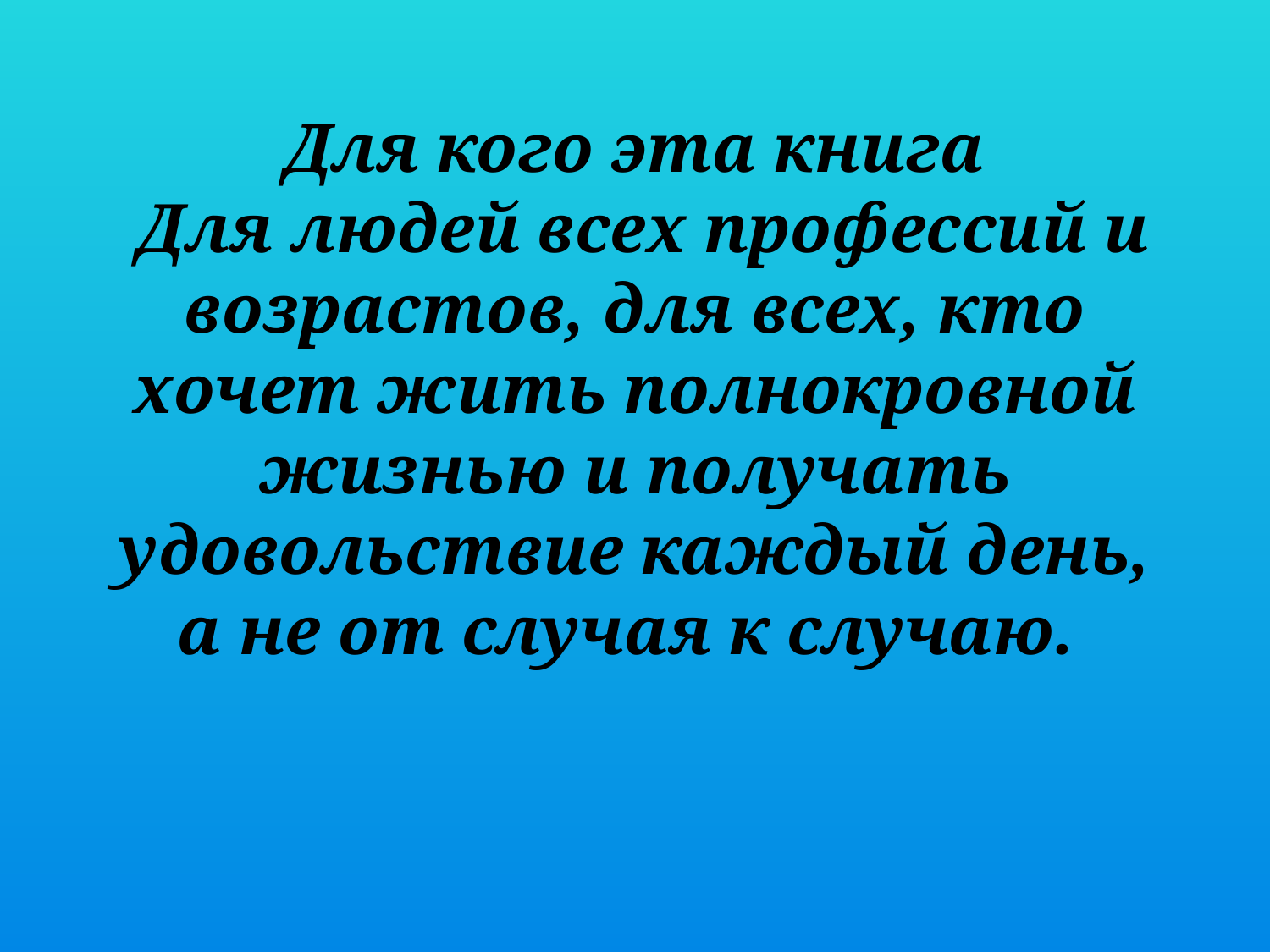

Для кого эта книга
 Для людей всех профессий и возрастов, для всех, кто хочет жить полнокровной жизнью и получать удовольствие каждый день, а не от случая к случаю.